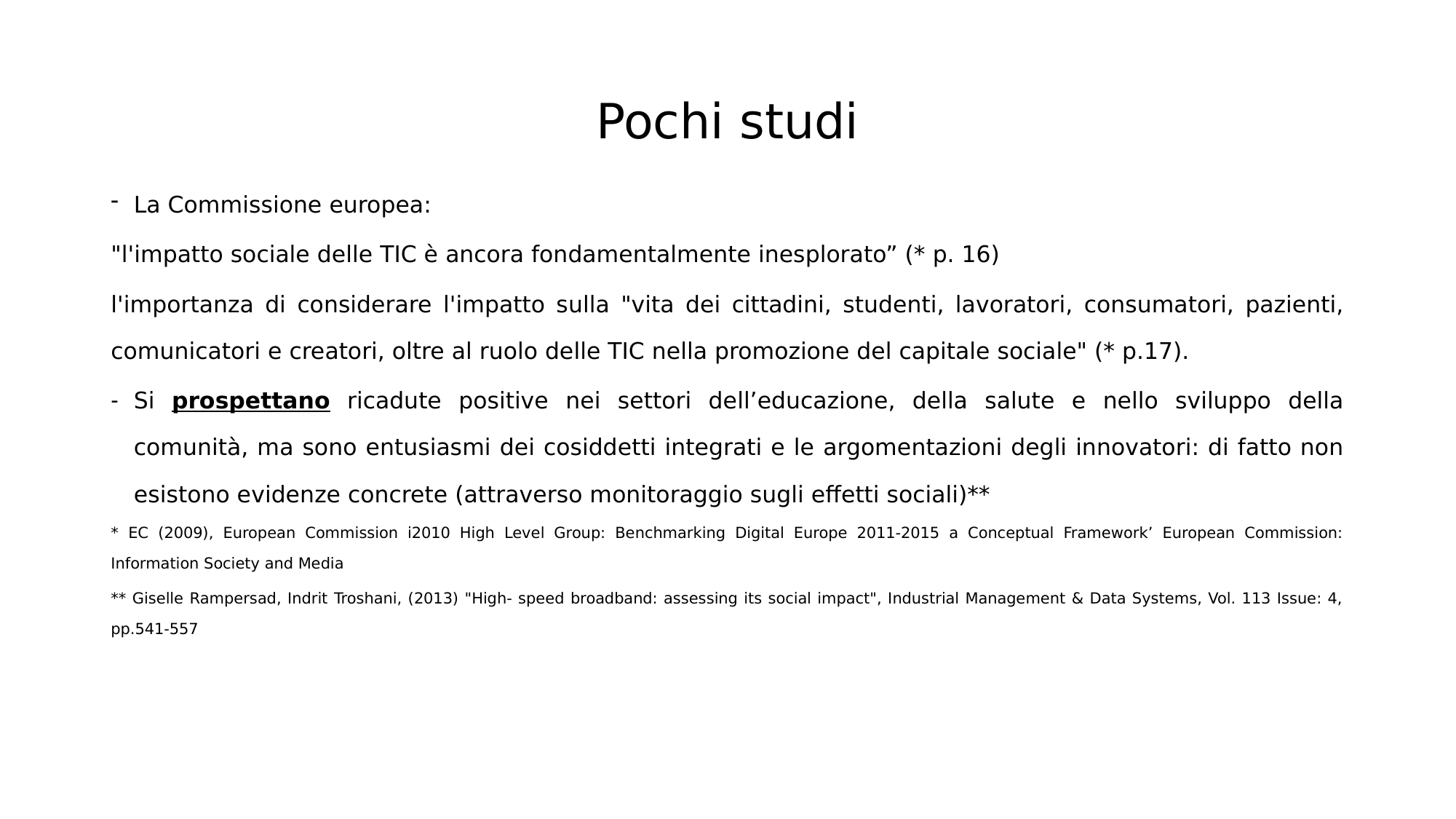

# Pochi studi
La Commissione europea:
"l'impatto sociale delle TIC è ancora fondamentalmente inesplorato” (* p. 16)
l'importanza di considerare l'impatto sulla "vita dei cittadini, studenti, lavoratori, consumatori, pazienti, comunicatori e creatori, oltre al ruolo delle TIC nella promozione del capitale sociale" (* p.17).
Si prospettano ricadute positive nei settori dell’educazione, della salute e nello sviluppo della comunità, ma sono entusiasmi dei cosiddetti integrati e le argomentazioni degli innovatori: di fatto non esistono evidenze concrete (attraverso monitoraggio sugli effetti sociali)**
* EC (2009), European Commission i2010 High Level Group: Benchmarking Digital Europe 2011-2015 a Conceptual Framework’ European Commission: Information Society and Media
** Giselle Rampersad, Indrit Troshani, (2013) "High‐ speed broadband: assessing its social impact", Industrial Management & Data Systems, Vol. 113 Issue: 4, pp.541-557